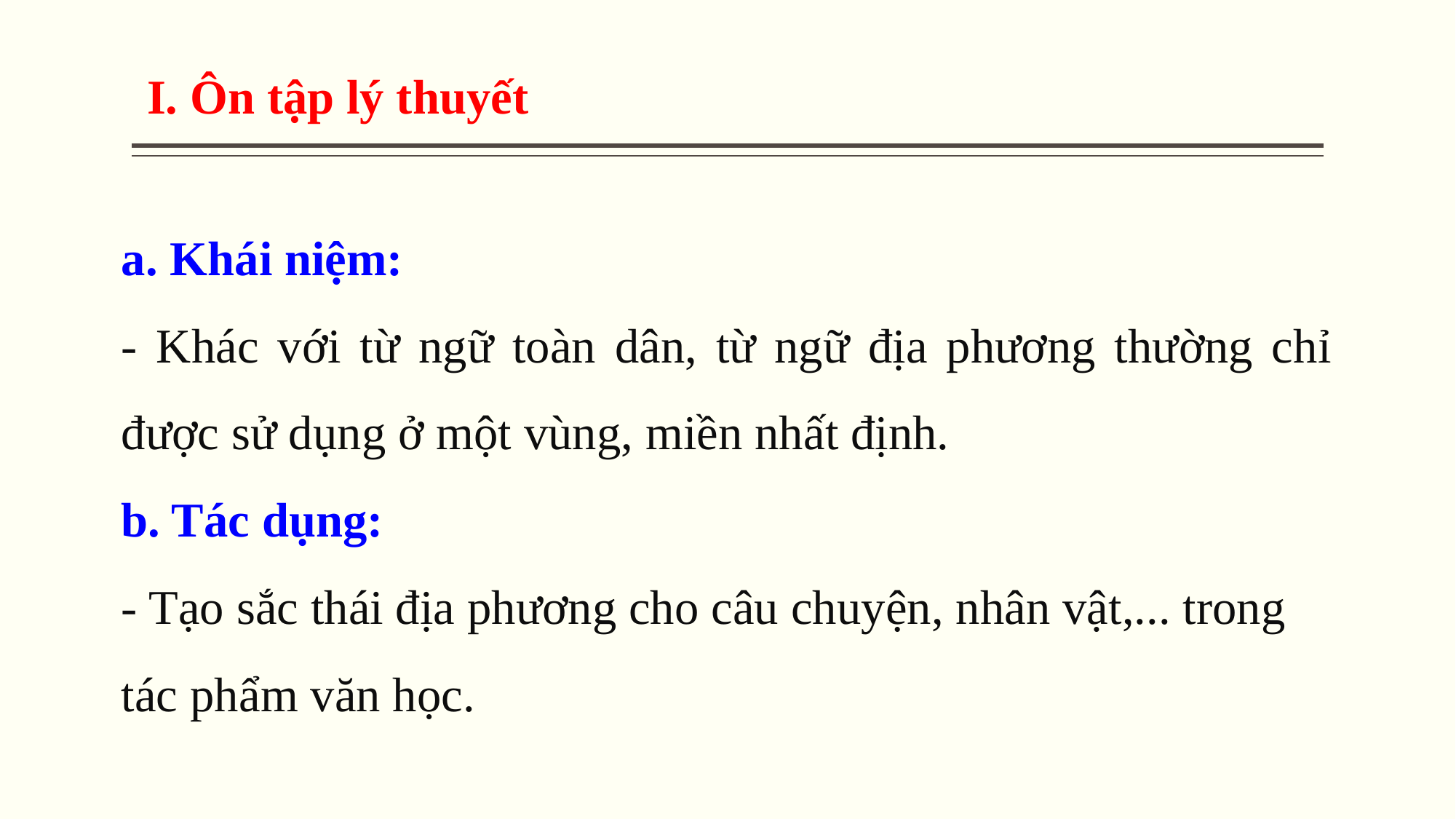

I. Ôn tập lý thuyết
a. Khái niệm:
- Khác với từ ngữ toàn dân, từ ngữ địa phương thường chỉ được sử dụng ở một vùng, miền nhất định.
b. Tác dụng:
- Tạo sắc thái địa phương cho câu chuyện, nhân vật,... trong tác phẩm văn học.